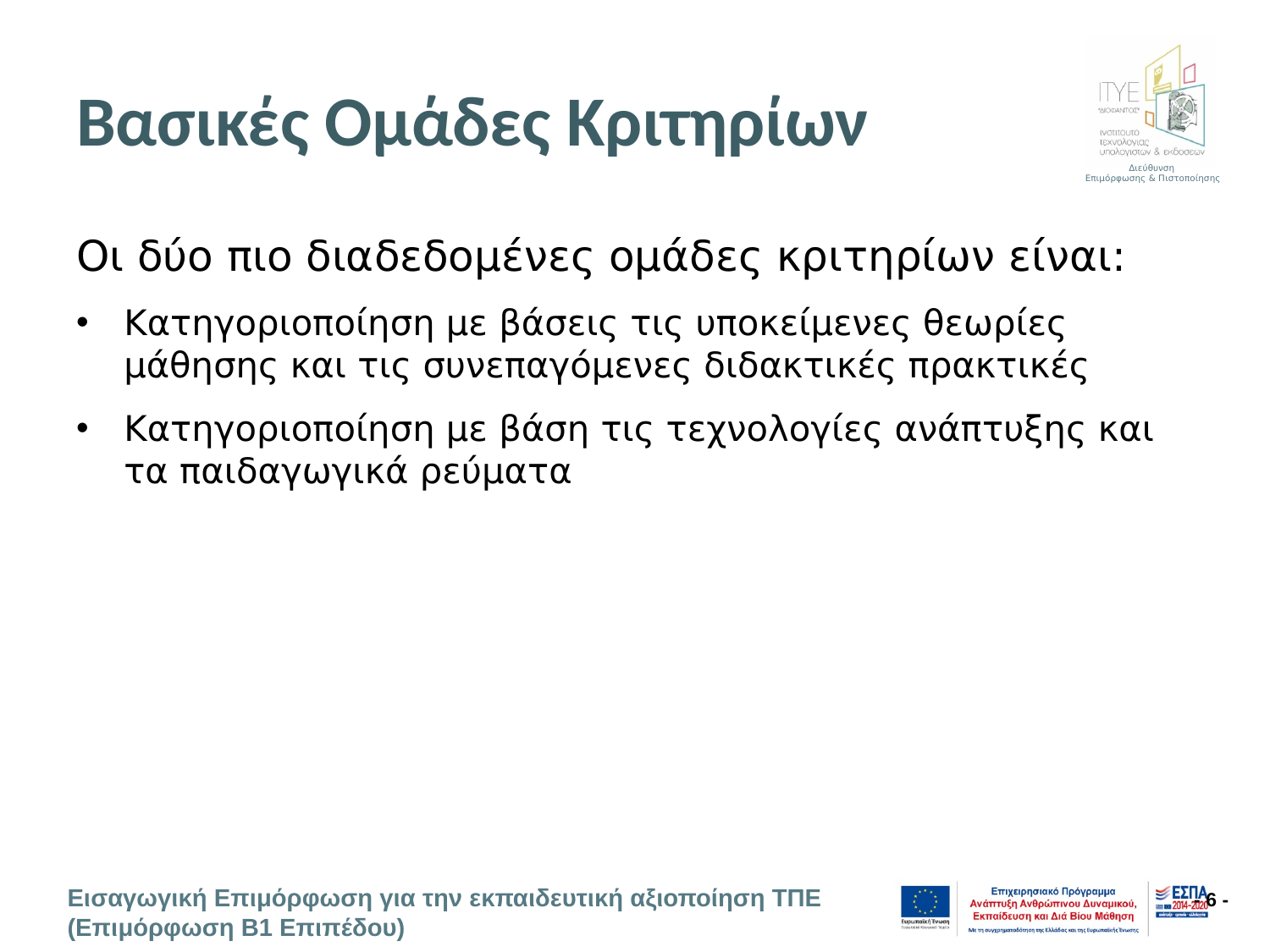

# Βασικές Ομάδες Κριτηρίων
Οι δύο πιο διαδεδομένες ομάδες κριτηρίων είναι:
Κατηγοριοποίηση με βάσεις τις υποκείμενες θεωρίες μάθησης και τις συνεπαγόμενες διδακτικές πρακτικές
Κατηγοριοποίηση με βάση τις τεχνολογίες ανάπτυξης και τα παιδαγωγικά ρεύματα